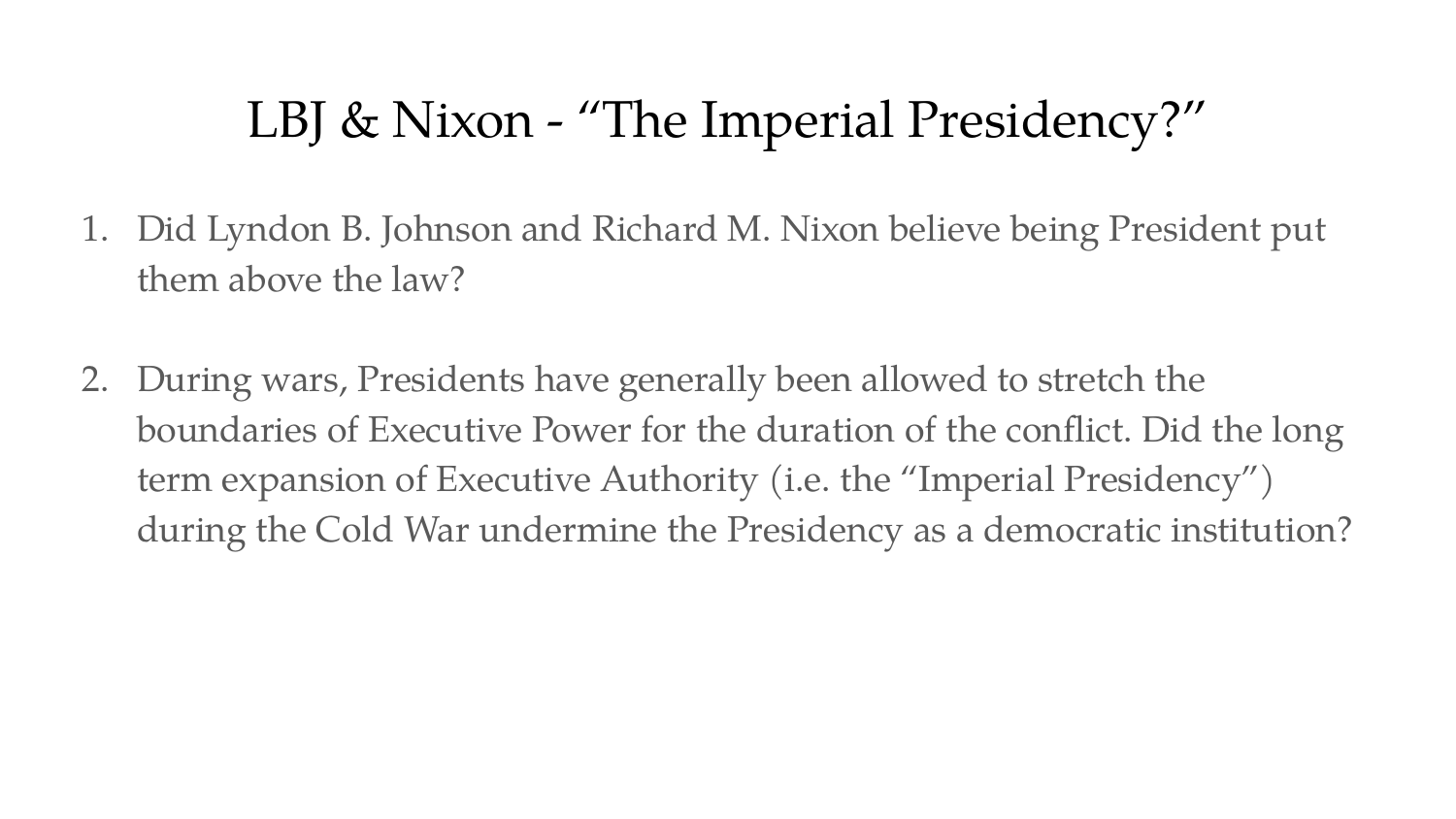

# LBJ & Nixon - “The Imperial Presidency?”

Did Lyndon B. Johnson and Richard M. Nixon believe being President put them above the law?

During wars, Presidents have generally been allowed to stretch the boundaries of Executive Power for the duration of the conflict. Did the long term expansion of Executive Authority (i.e. the “Imperial Presidency”) during the Cold War undermine the Presidency as a democratic institution?